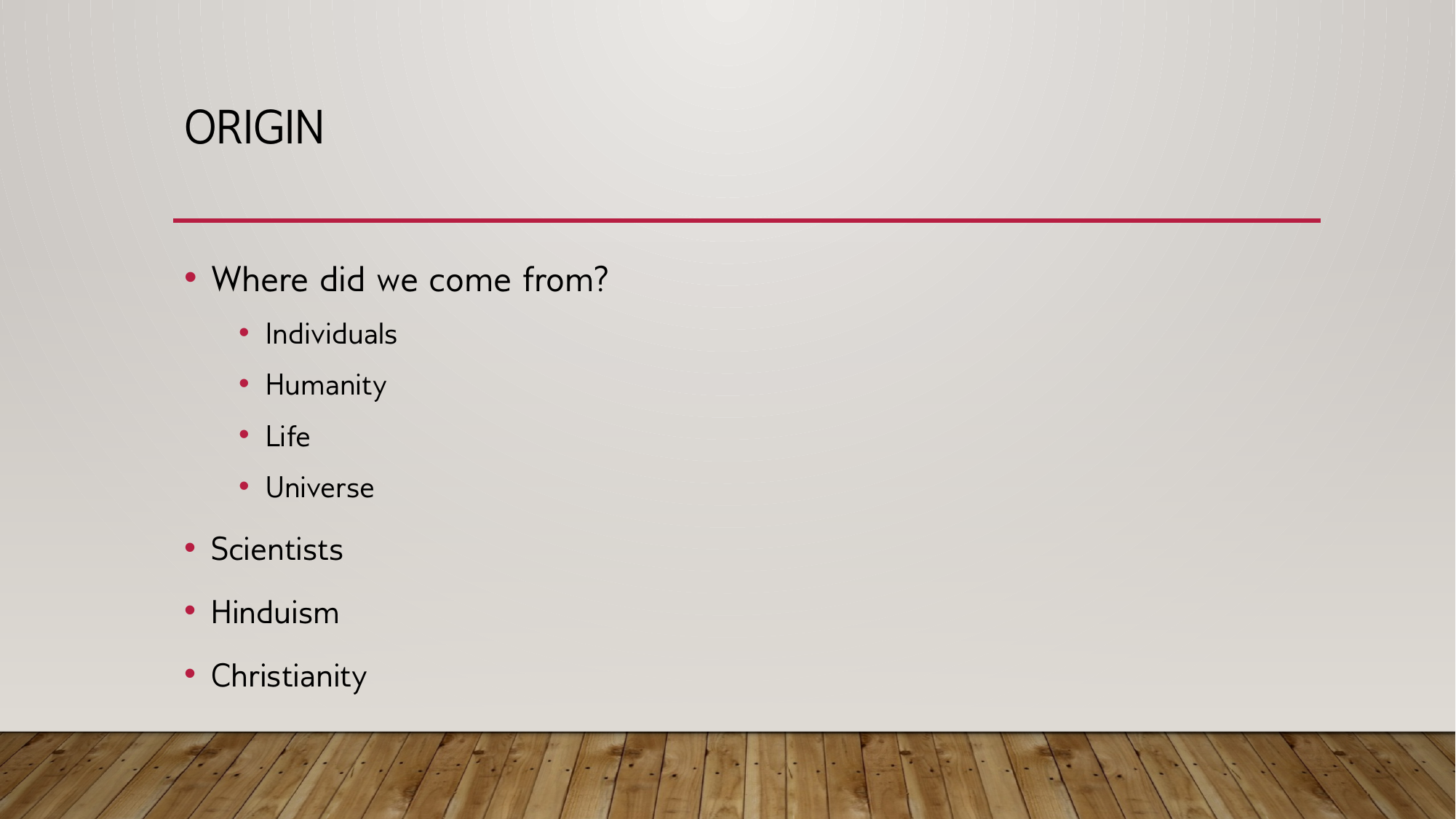

# Origin
Where did we come from?
Individuals
Humanity
Life
Universe
Scientists
Hinduism
Christianity